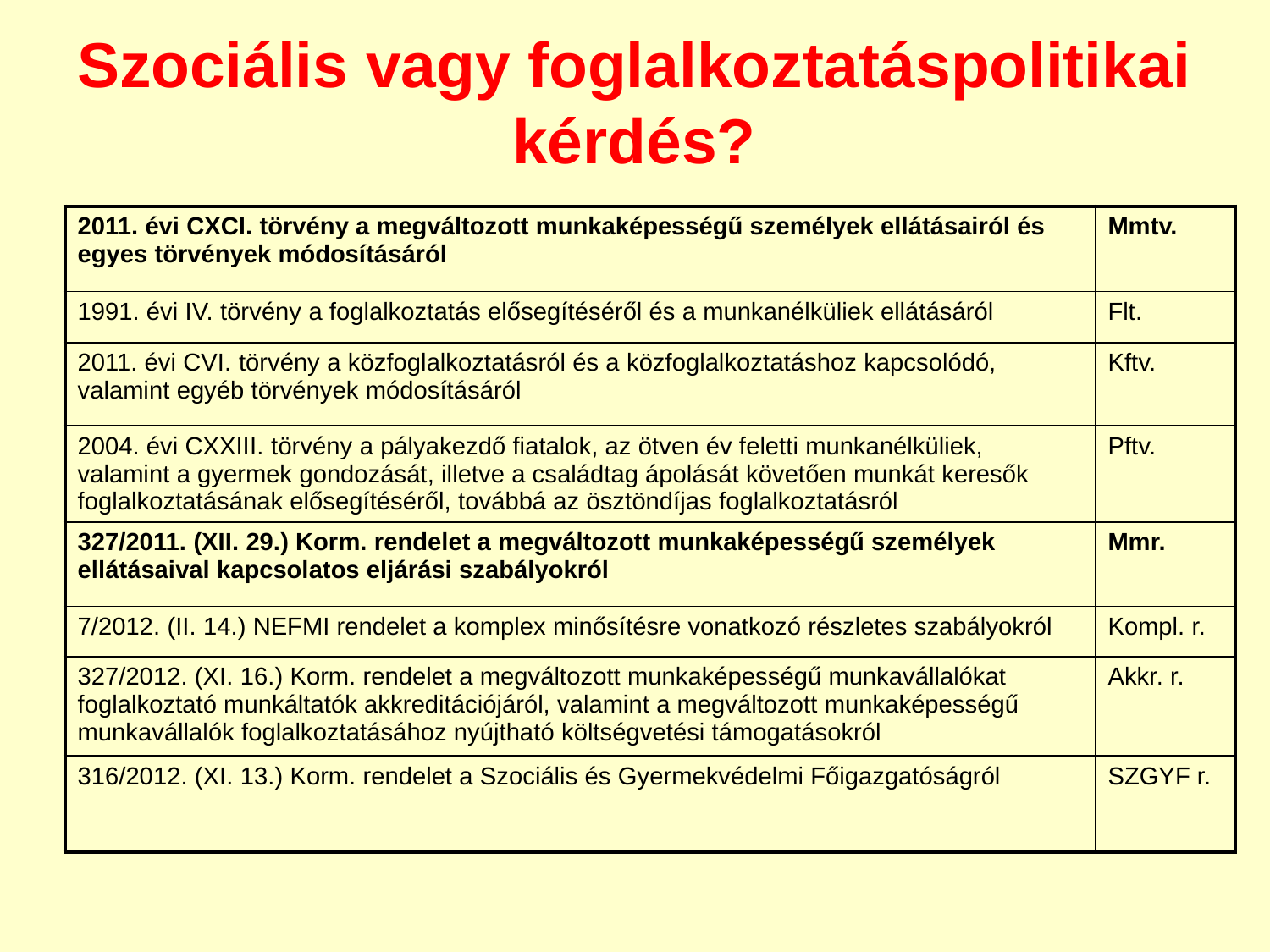

# Szociális vagy foglalkoztatáspolitikai kérdés?
| 2011. évi CXCI. törvény a megváltozott munkaképességű személyek ellátásairól és egyes törvények módosításáról | Mmtv. |
| --- | --- |
| 1991. évi IV. törvény a foglalkoztatás elősegítéséről és a munkanélküliek ellátásáról | Flt. |
| 2011. évi CVI. törvény a közfoglalkoztatásról és a közfoglalkoztatáshoz kapcsolódó, valamint egyéb törvények módosításáról | Kftv. |
| 2004. évi CXXIII. törvény a pályakezdő fiatalok, az ötven év feletti munkanélküliek, valamint a gyermek gondozását, illetve a családtag ápolását követően munkát keresők foglalkoztatásának elősegítéséről, továbbá az ösztöndíjas foglalkoztatásról | Pftv. |
| 327/2011. (XII. 29.) Korm. rendelet a megváltozott munkaképességű személyek ellátásaival kapcsolatos eljárási szabályokról | Mmr. |
| 7/2012. (II. 14.) NEFMI rendelet a komplex minősítésre vonatkozó részletes szabályokról | Kompl. r. |
| 327/2012. (XI. 16.) Korm. rendelet a megváltozott munkaképességű munkavállalókat foglalkoztató munkáltatók akkreditációjáról, valamint a megváltozott munkaképességű munkavállalók foglalkoztatásához nyújtható költségvetési támogatásokról | Akkr. r. |
| 316/2012. (XI. 13.) Korm. rendelet a Szociális és Gyermekvédelmi Főigazgatóságról | SZGYF r. |